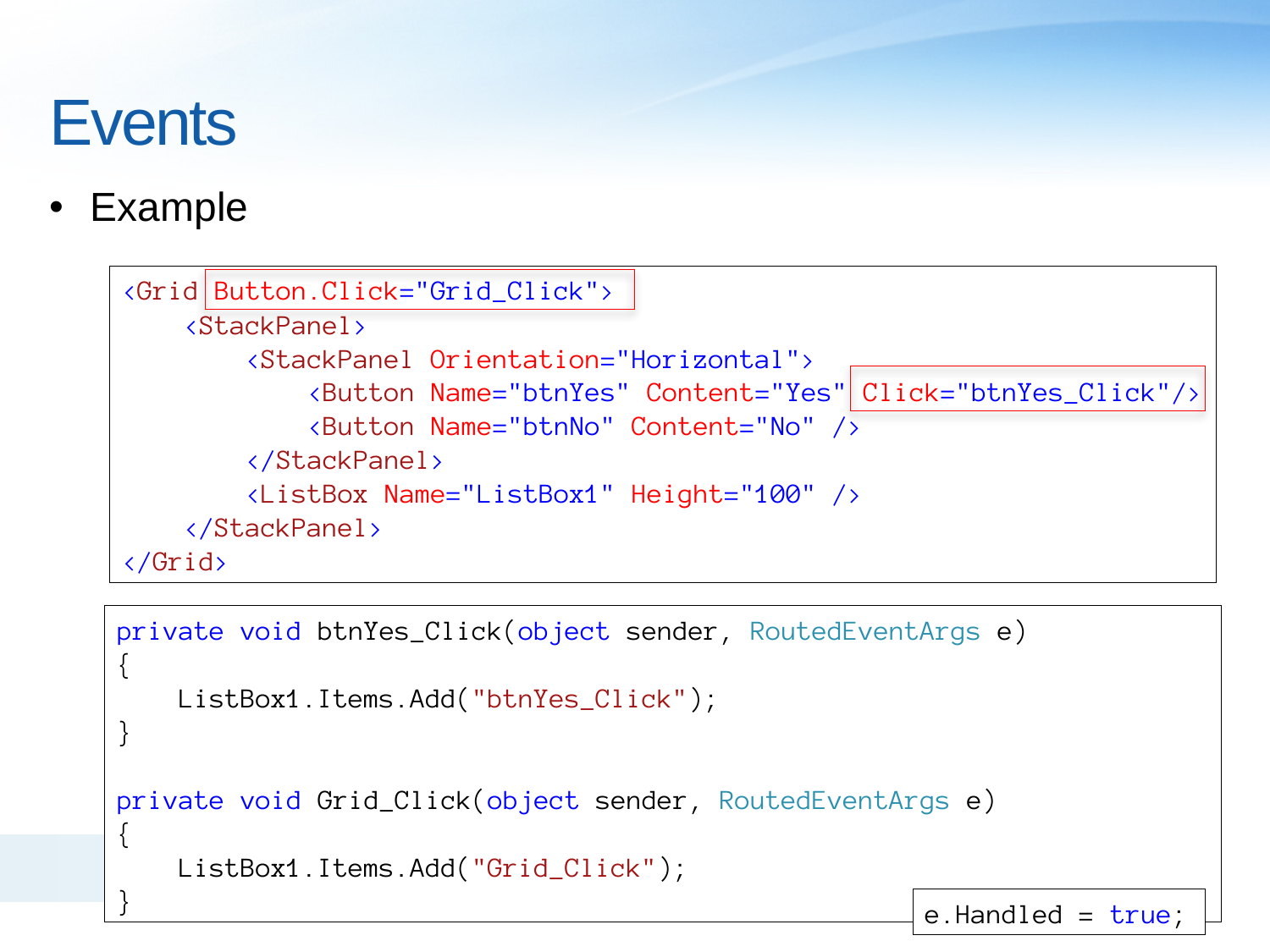

# Events
Example
<Grid Button.Click="Grid_Click">
    <StackPanel>
        <StackPanel Orientation="Horizontal">
            <Button Name="btnYes" Content="Yes" Click="btnYes_Click"/>
            <Button Name="btnNo" Content="No" />
        </StackPanel>
        <ListBox Name="ListBox1" Height="100" />
    </StackPanel>
</Grid>

private void btnYes_Click(object sender, RoutedEventArgs e)
{
    ListBox1.Items.Add("btnYes_Click");
}

private void Grid_Click(object sender, RoutedEventArgs e)
{
    ListBox1.Items.Add("Grid_Click");
}
e.Handled = true;